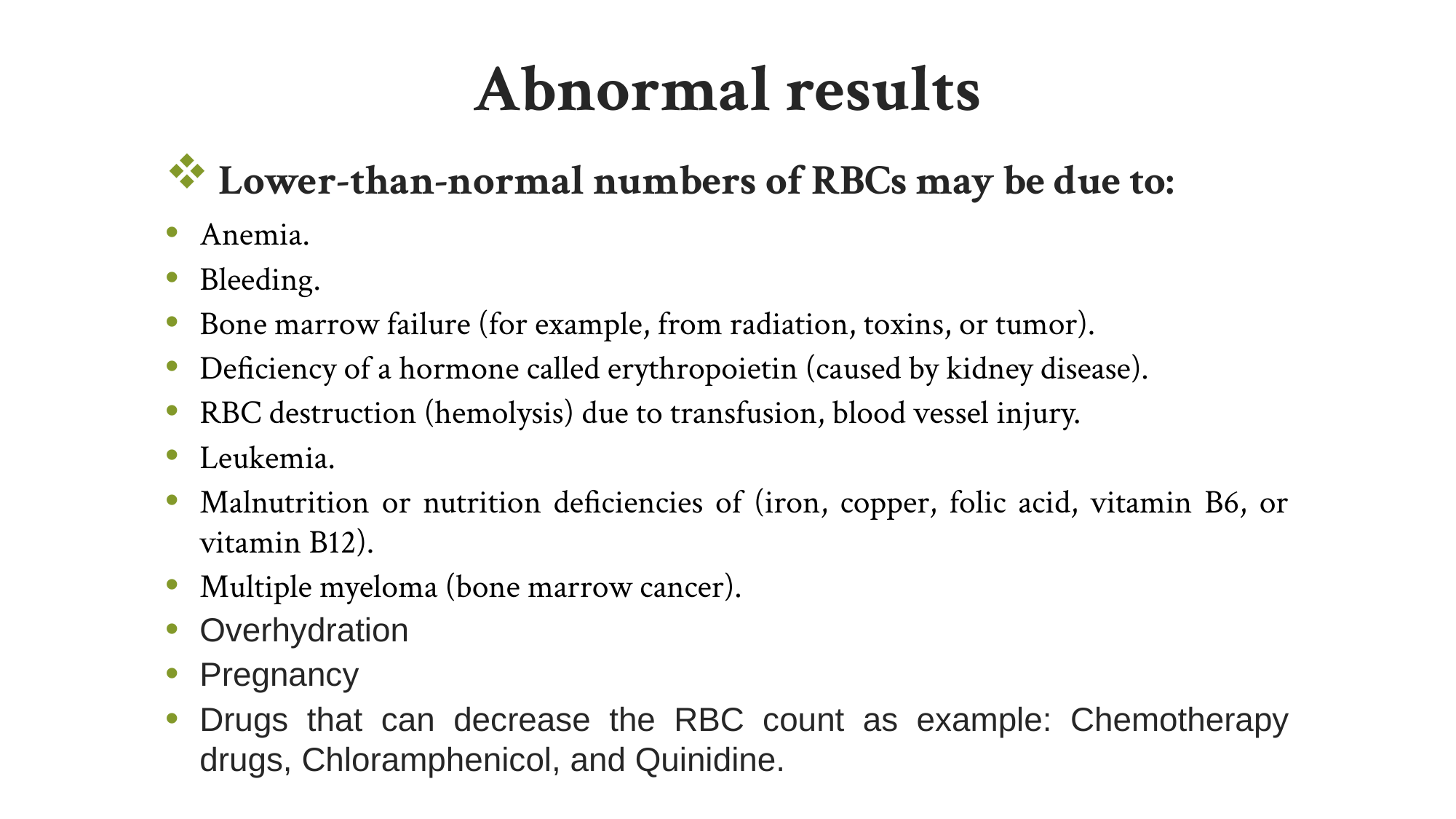

# Abnormal results
 Lower-than-normal numbers of RBCs may be due to:
Anemia.
Bleeding.
Bone marrow failure (for example, from radiation, toxins, or tumor).
Deficiency of a hormone called erythropoietin (caused by kidney disease).
RBC destruction (hemolysis) due to transfusion, blood vessel injury.
Leukemia.
Malnutrition or nutrition deficiencies of (iron, copper, folic acid, vitamin B6, or vitamin B12).
Multiple myeloma (bone marrow cancer).
Overhydration
Pregnancy
Drugs that can decrease the RBC count as example: Chemotherapy drugs, Chloramphenicol, and Quinidine.